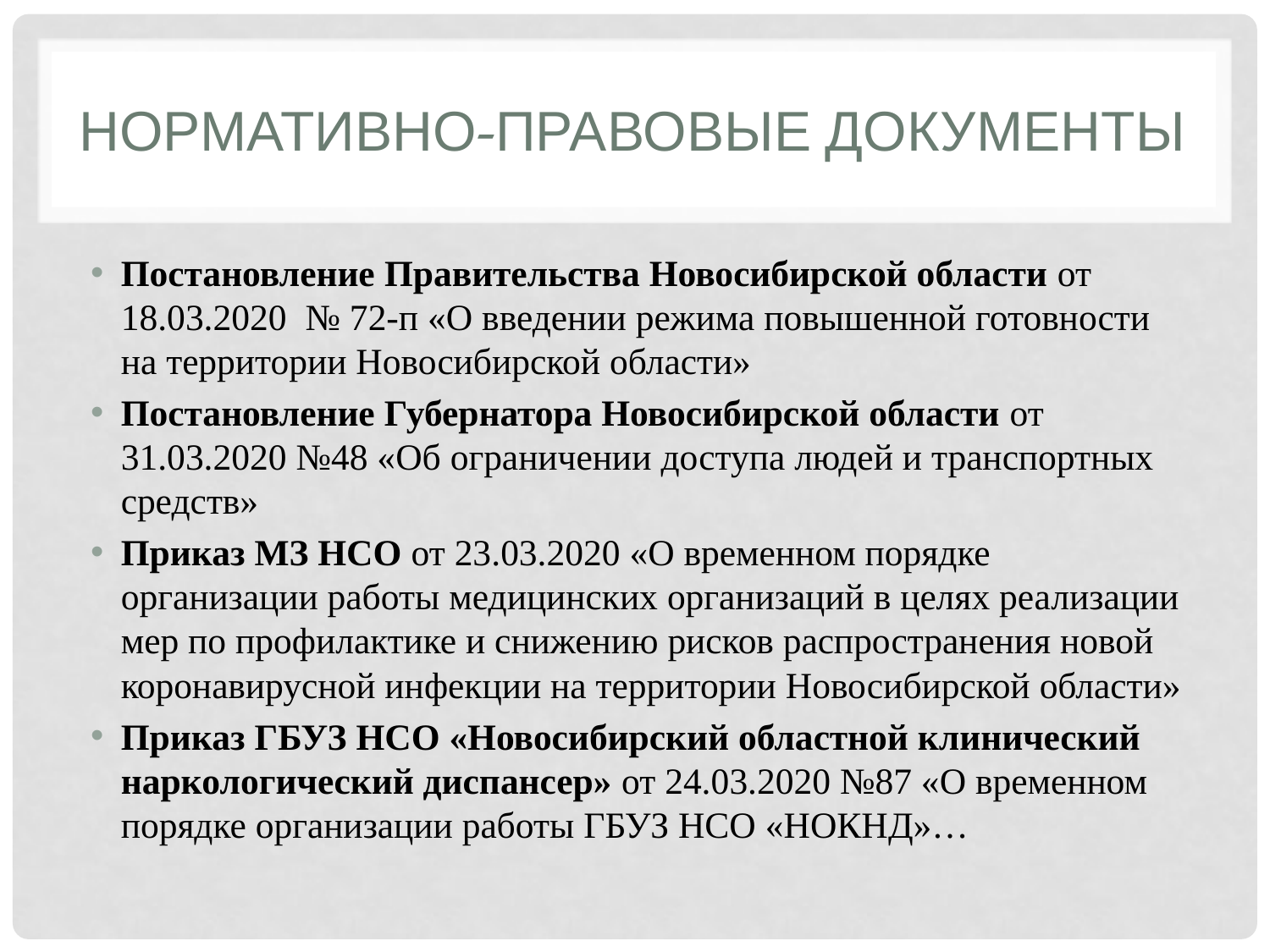

# Нормативно-правовые документы
Постановление Правительства Новосибирской области от 18.03.2020  № 72-п «О введении режима повышенной готовности на территории Новосибирской области»
Постановление Губернатора Новосибирской области от 31.03.2020 №48 «Об ограничении доступа людей и транспортных средств»
Приказ МЗ НСО от 23.03.2020 «О временном порядке организации работы медицинских организаций в целях реализации мер по профилактике и снижению рисков распространения новой коронавирусной инфекции на территории Новосибирской области»
Приказ ГБУЗ НСО «Новосибирский областной клинический наркологический диспансер» от 24.03.2020 №87 «О временном порядке организации работы ГБУЗ НСО «НОКНД»…